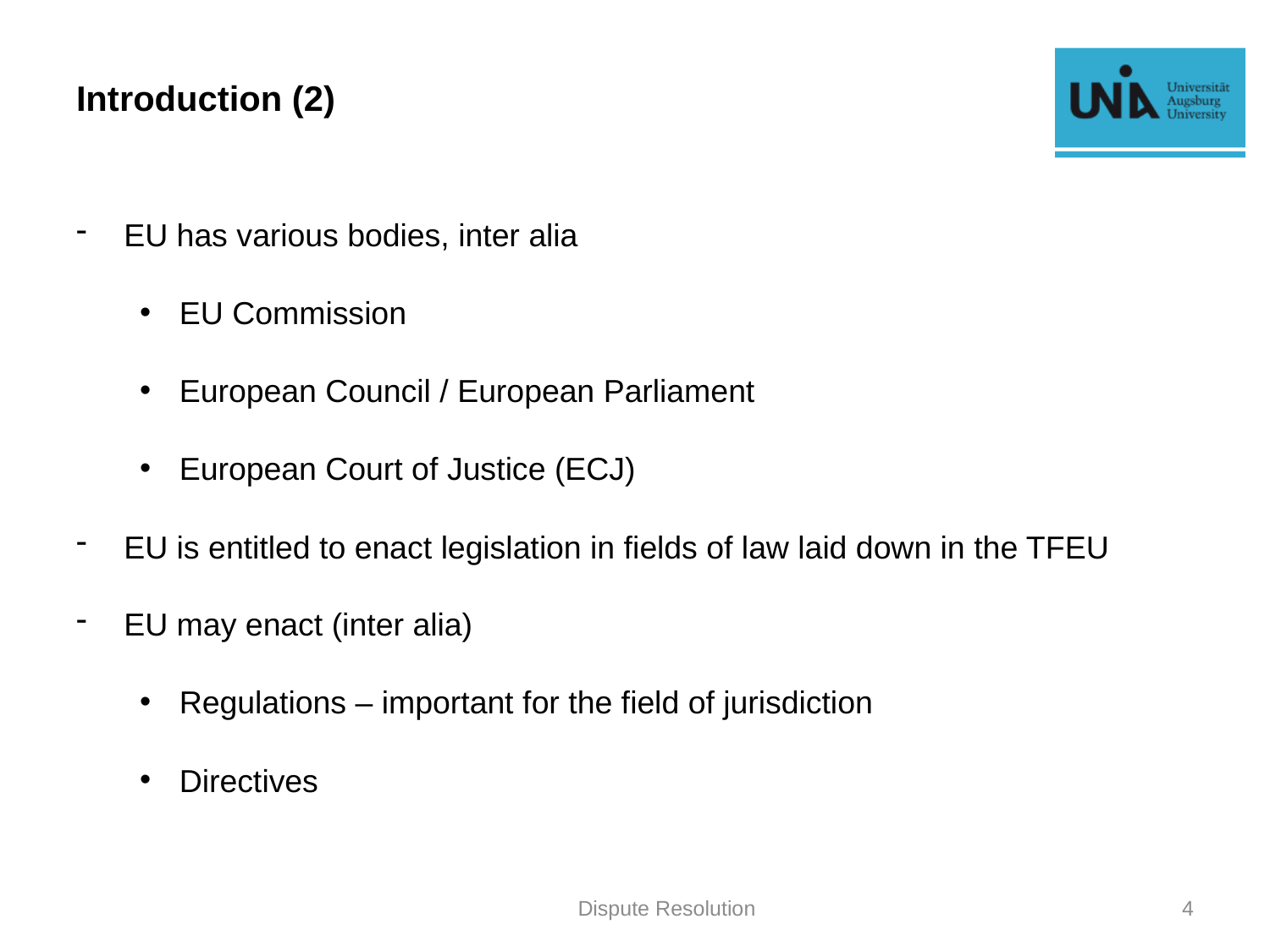

# Introduction (2)
EU has various bodies, inter alia
EU Commission
European Council / European Parliament
European Court of Justice (ECJ)
EU is entitled to enact legislation in fields of law laid down in the TFEU
EU may enact (inter alia)
Regulations – important for the field of jurisdiction
Directives

Dispute Resolution
4